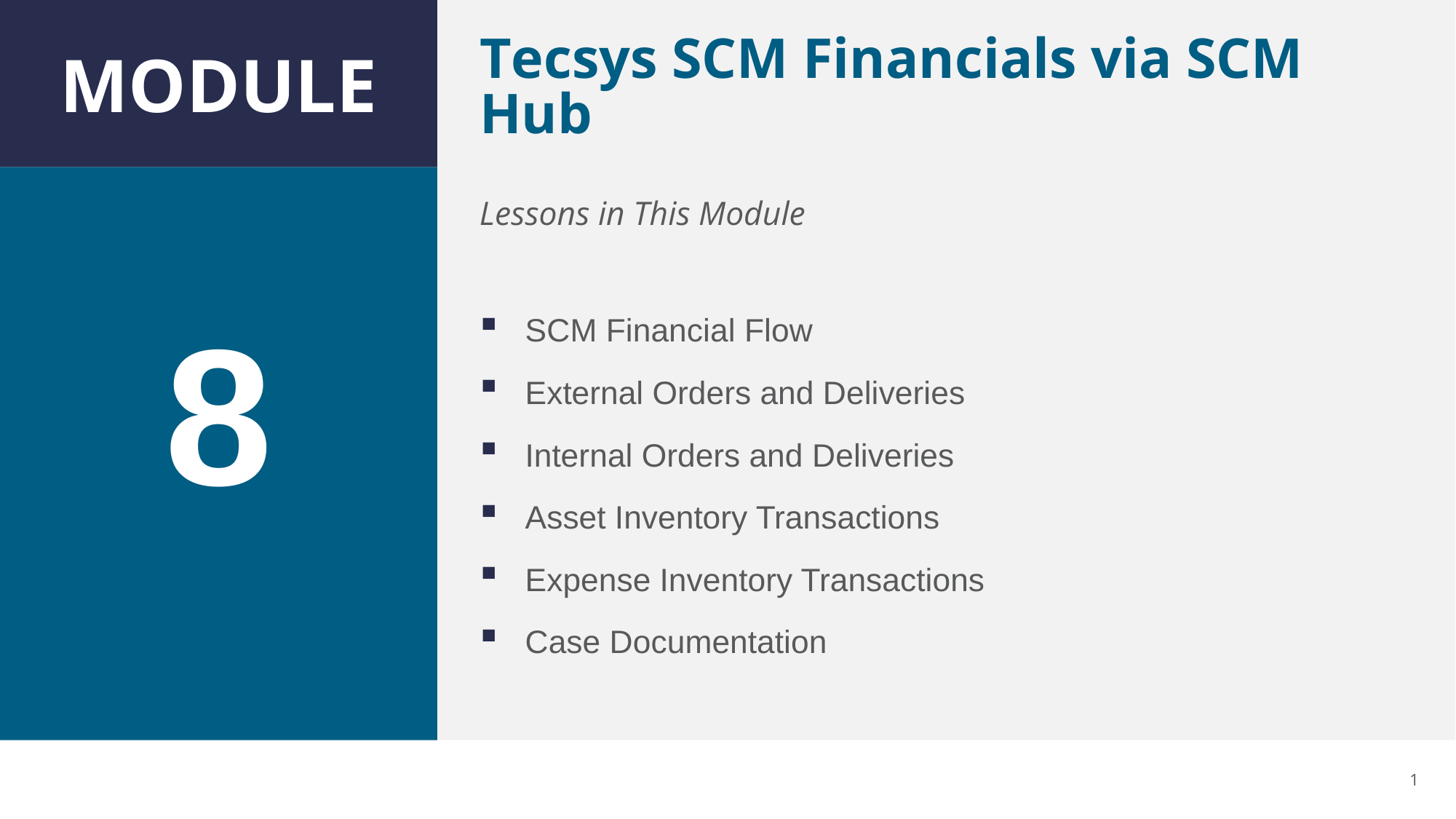

# Tecsys SCM Financials via SCM Hub
8
SCM Financial Flow
External Orders and Deliveries
Internal Orders and Deliveries
Asset Inventory Transactions
Expense Inventory Transactions
Case Documentation
1